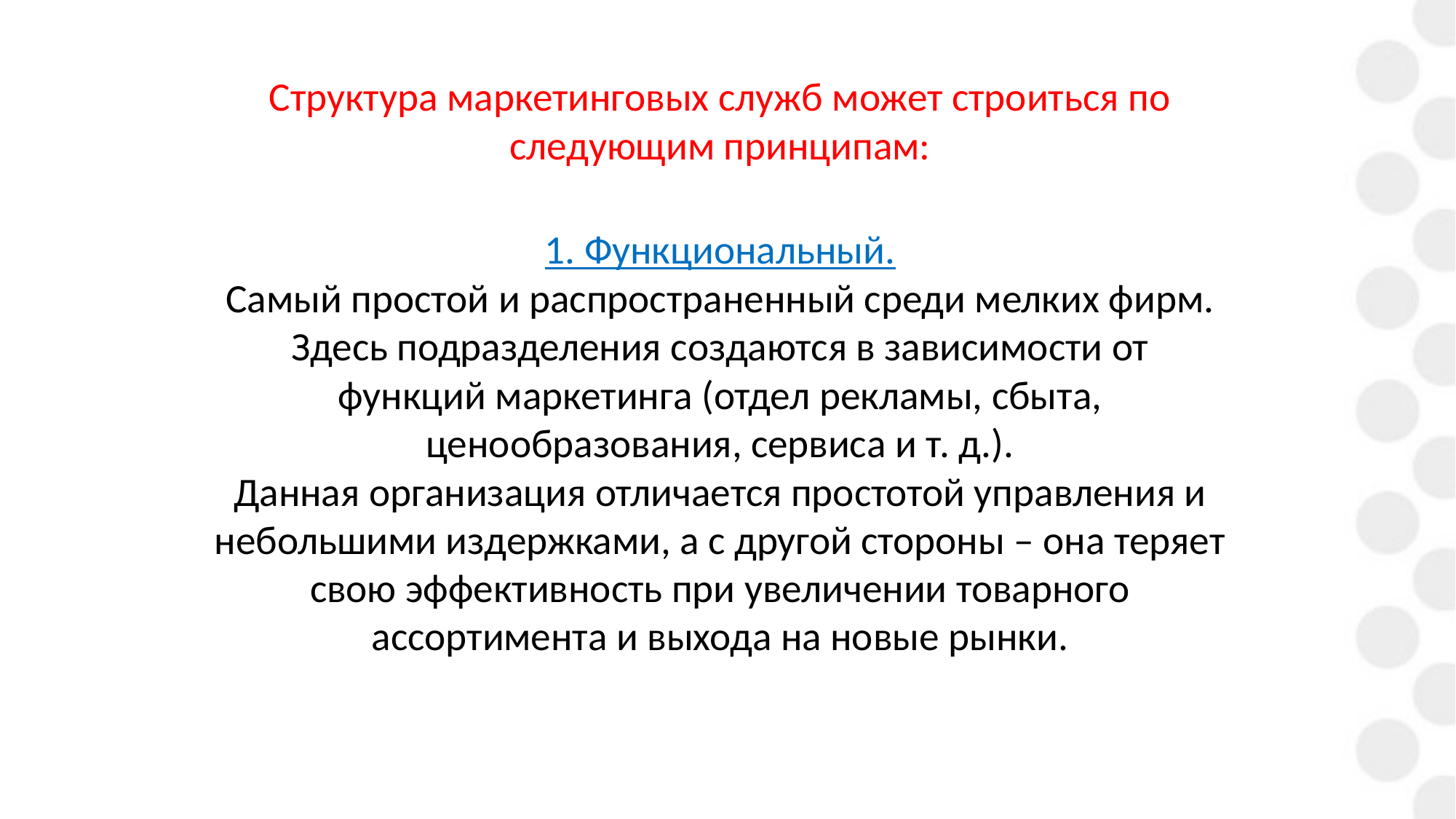

Структура маркетинговых служб может строиться по следующим принципам:
1. Функциональный.
Самый простой и распространенный среди мелких фирм.
Здесь подразделения создаются в зависимости от функций маркетинга (отдел рекламы, сбыта, ценообразования, сервиса и т. д.).
Данная организация отличается простотой управления и небольшими издержками, а с другой стороны – она теряет свою эффективность при увеличении товарного ассортимента и выхода на новые рынки.